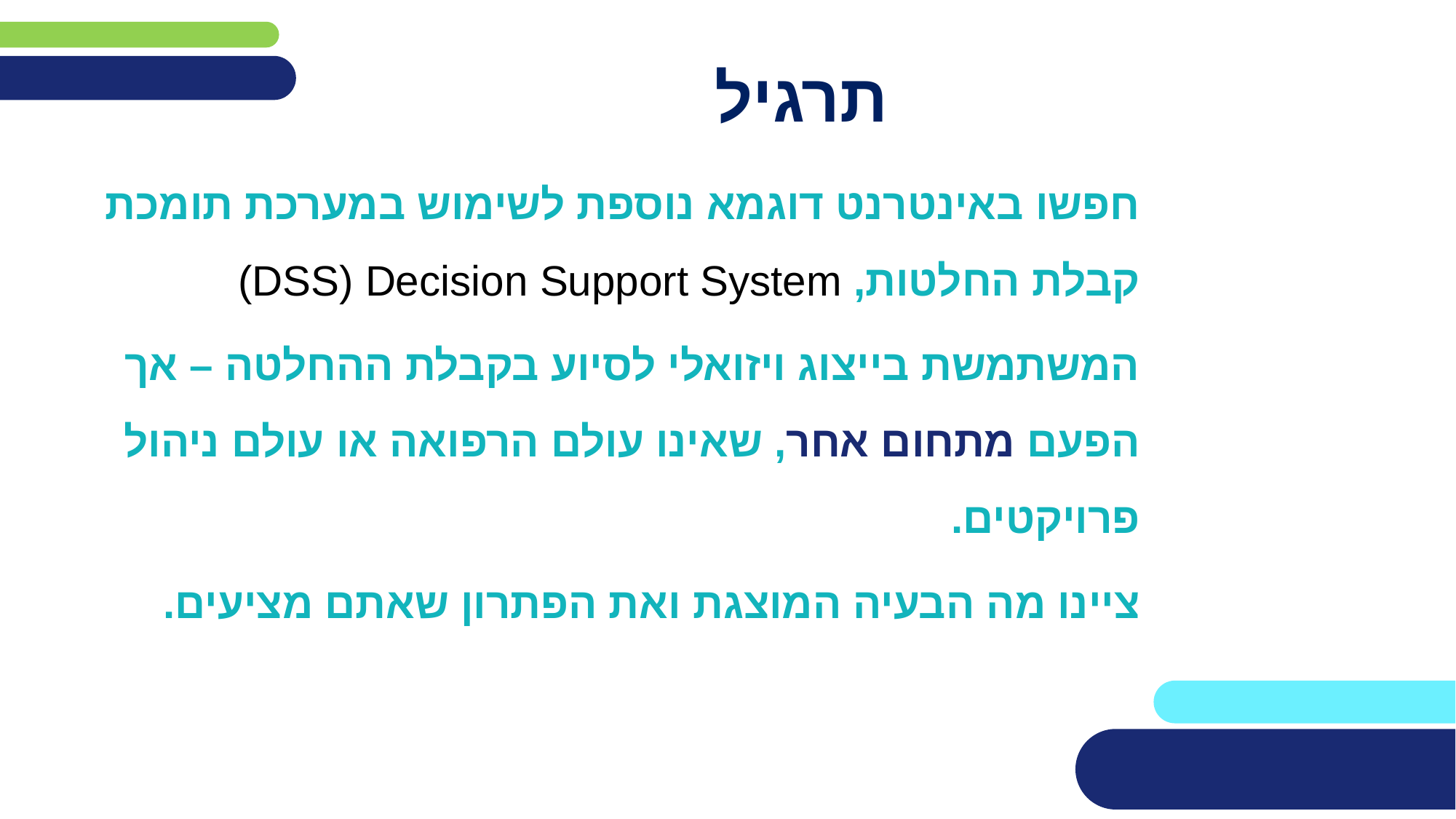

# תרגיל
חפשו באינטרנט דוגמא נוספת לשימוש במערכת תומכת קבלת החלטות, Decision Support System‏ (DSS)
המשתמשת בייצוג ויזואלי לסיוע בקבלת ההחלטה – אך הפעם מתחום אחר, שאינו עולם הרפואה או עולם ניהול פרויקטים.
ציינו מה הבעיה המוצגת ואת הפתרון שאתם מציעים.